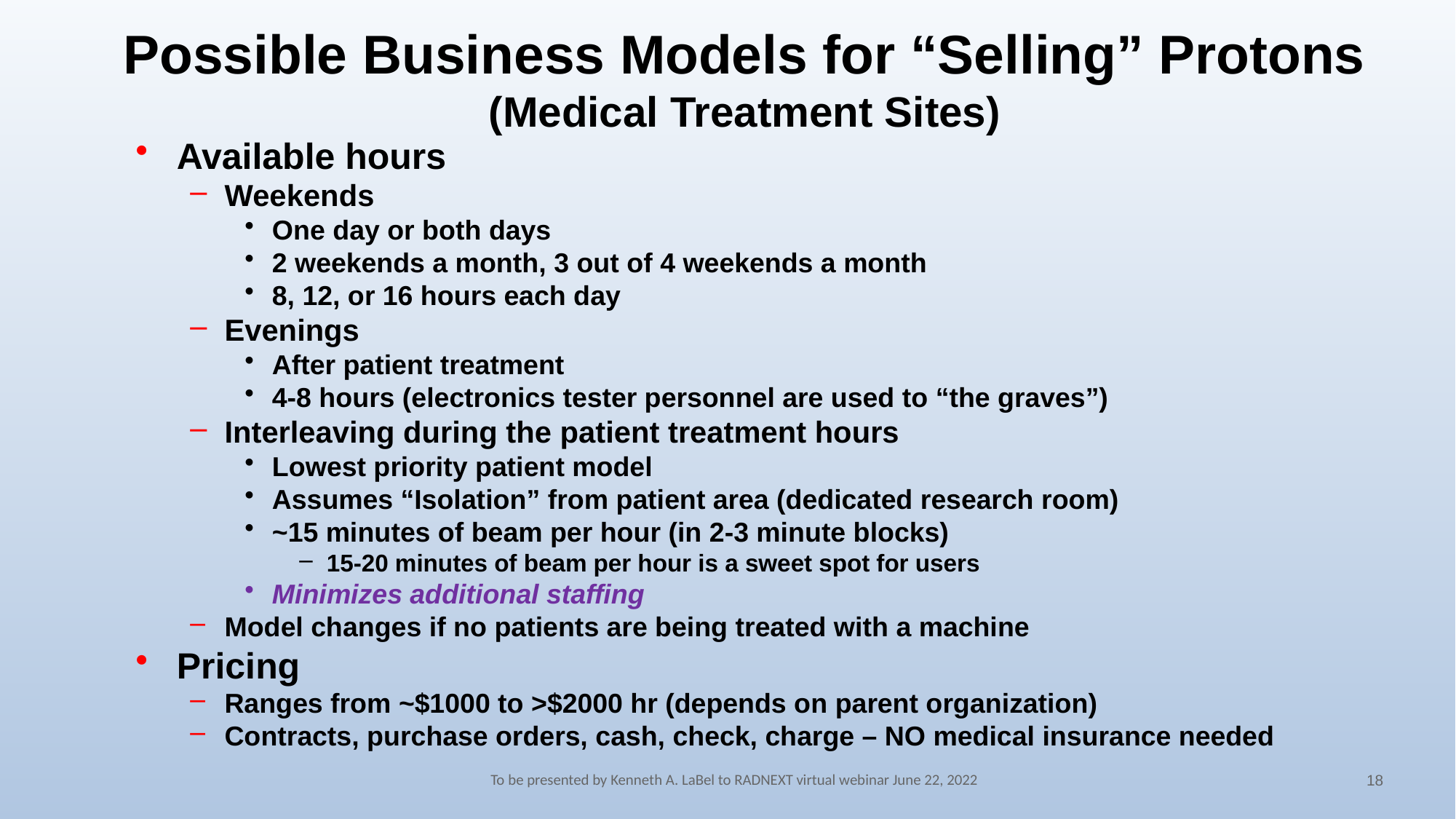

# Possible Business Models for “Selling” Protons (Medical Treatment Sites)
Available hours
Weekends
One day or both days
2 weekends a month, 3 out of 4 weekends a month
8, 12, or 16 hours each day
Evenings
After patient treatment
4-8 hours (electronics tester personnel are used to “the graves”)
Interleaving during the patient treatment hours
Lowest priority patient model
Assumes “Isolation” from patient area (dedicated research room)
~15 minutes of beam per hour (in 2-3 minute blocks)
15-20 minutes of beam per hour is a sweet spot for users
Minimizes additional staffing
Model changes if no patients are being treated with a machine
Pricing
Ranges from ~$1000 to >$2000 hr (depends on parent organization)
Contracts, purchase orders, cash, check, charge – NO medical insurance needed
To be presented by Kenneth A. LaBel to RADNEXT virtual webinar June 22, 2022
18